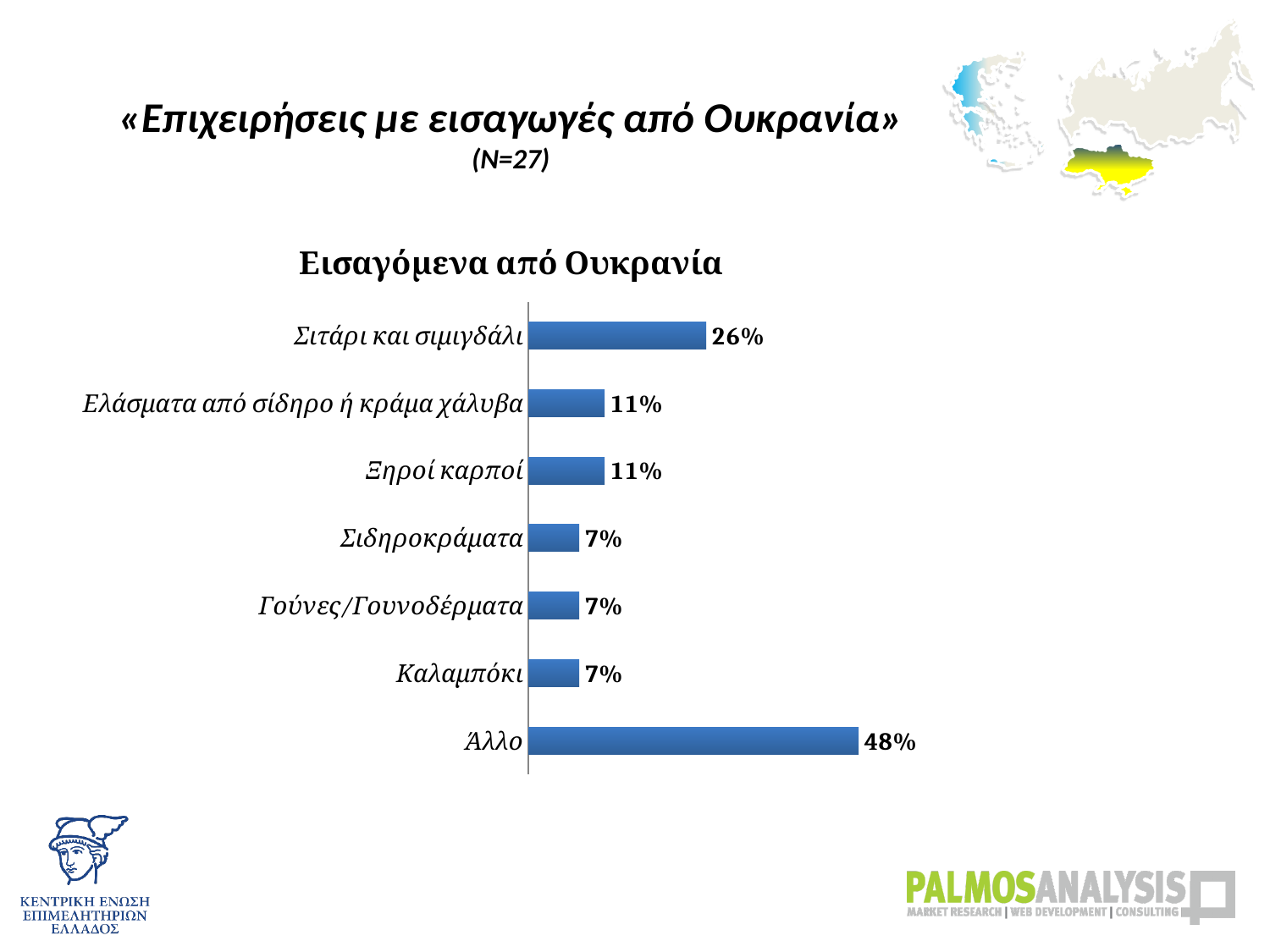

# «Επιχειρήσεις με εισαγωγές από Ουκρανία» (Ν=27)

### Chart: Εισαγόμενα από Ουκρανία

| Category |  |
|---|---|
| Σιτάρι και σιμιγδάλι | 0.2592592592592593 |
| Ελάσματα από σίδηρο ή κράμα χάλυβα | 0.1111111111111111 |
| Ξηροί καρποί | 0.1111111111111111 |
| Σιδηροκράματα | 0.07407407407407407 |
| Γούνες/Γουνοδέρματα | 0.07407407407407407 |
| Καλαμπόκι | 0.07407407407407407 |
| Άλλο | 0.48148148148148173 |